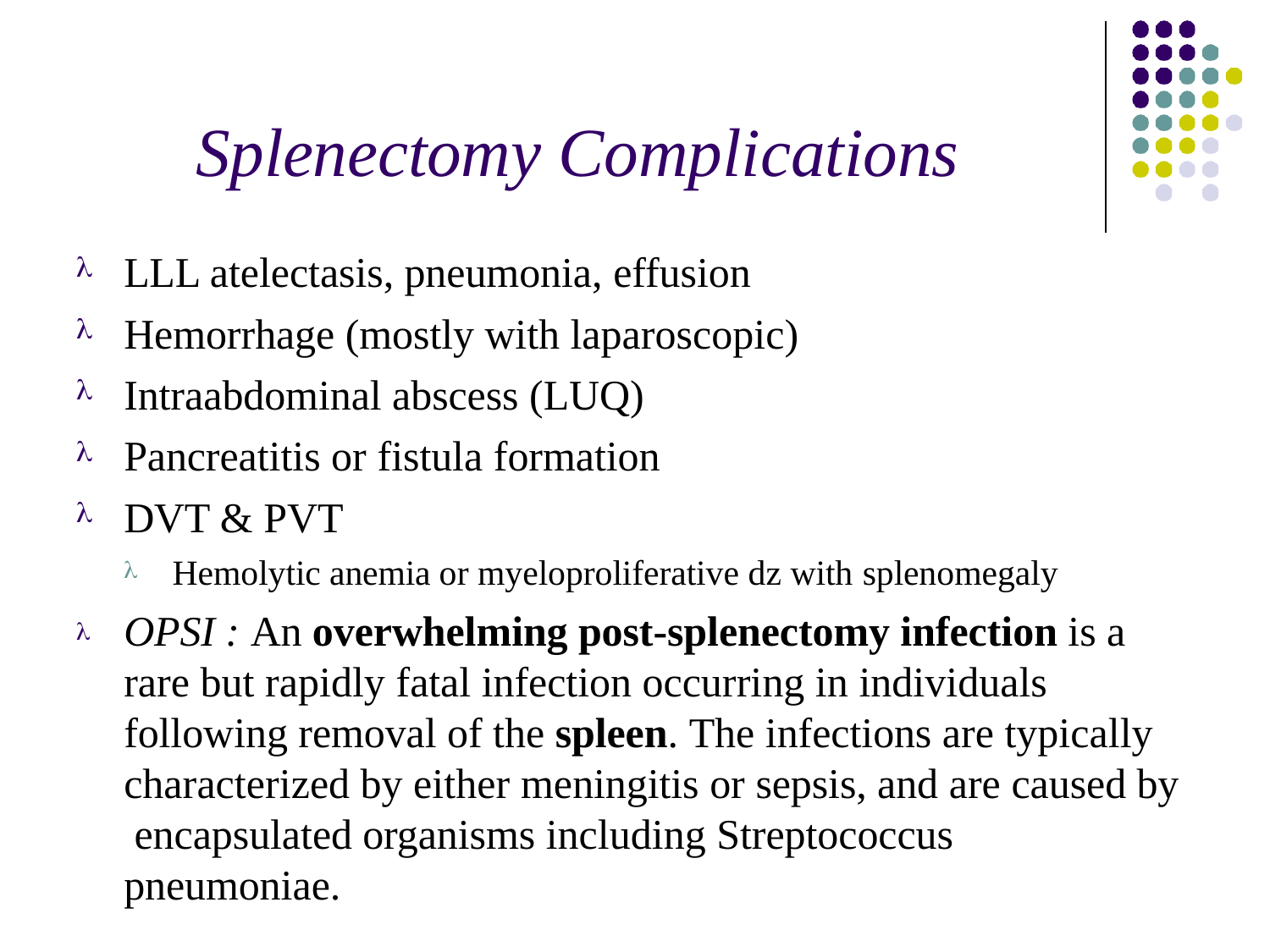

# Splenectomy Complications
LLL atelectasis, pneumonia, effusion
Hemorrhage (mostly with laparoscopic)
Intraabdominal abscess (LUQ)
Pancreatitis or fistula formation
DVT & PVT
Hemolytic anemia or myeloproliferative dz with splenomegaly
λ
λ	OPSI : An overwhelming post-splenectomy infection is a  rare but rapidly fatal infection occurring in individuals  following removal of the spleen. The infections are typically  characterized by either meningitis or sepsis, and are caused by  encapsulated organisms including Streptococcus pneumoniae.